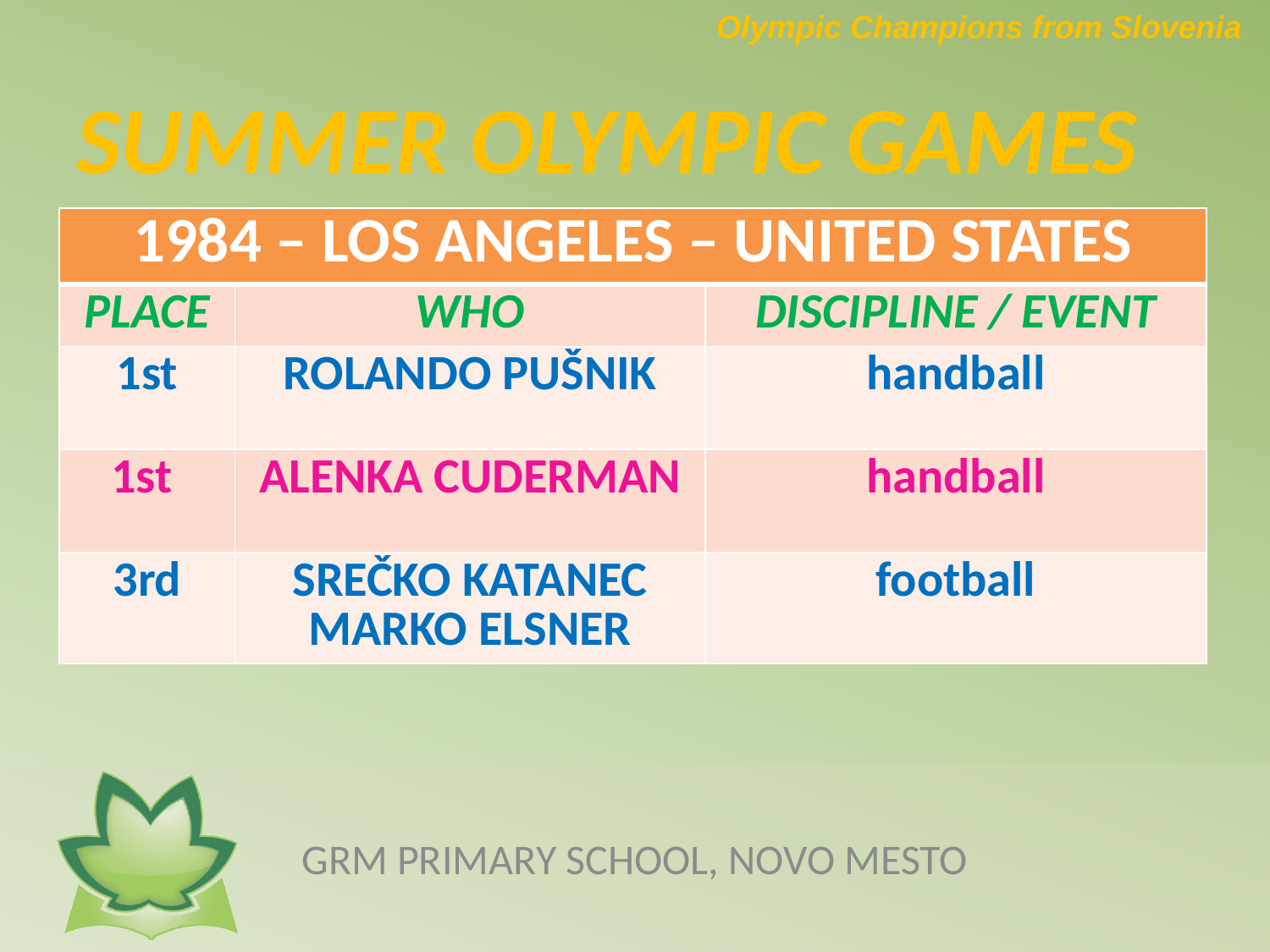

Olympic Champions from Slovenia
# SUMMER OLYMPIC GAMES
| 1984 – LOS ANGELES – UNITED STATES |  |  |
| --- | --- | --- |
| PLACE | WHO | DISCIPLINE / EVENT |
| 1st | ROLANDO PUŠNIK | handball |
| 1st | ALENKA CUDERMAN | handball |
| 3rd | SREČKO KATANEC MARKO ELSNER | football |
GRM PRIMARY SCHOOL, NOVO MESTO